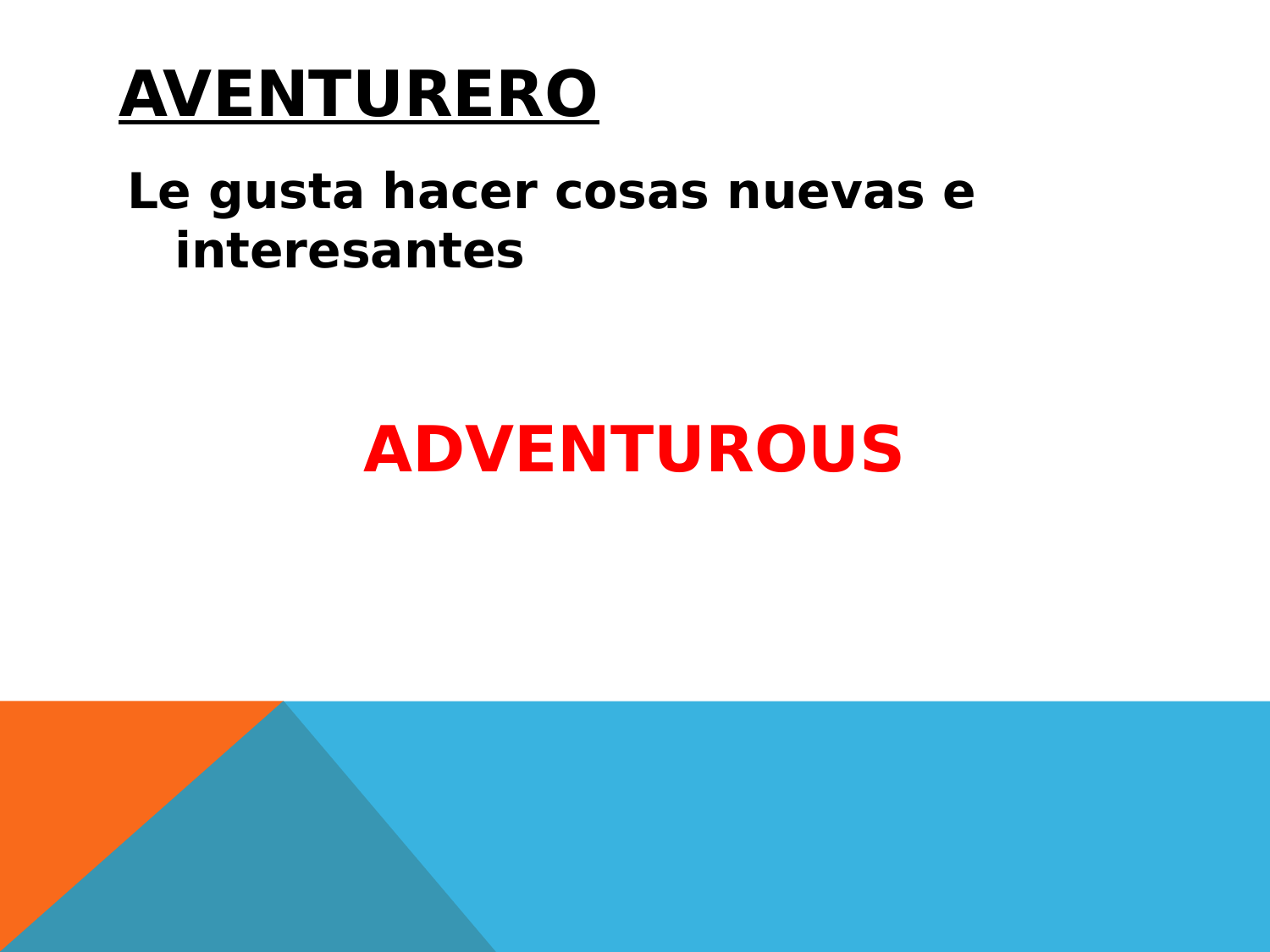

# AVENTURERO
Le gusta hacer cosas nuevas e interesantes
ADVENTUROUS